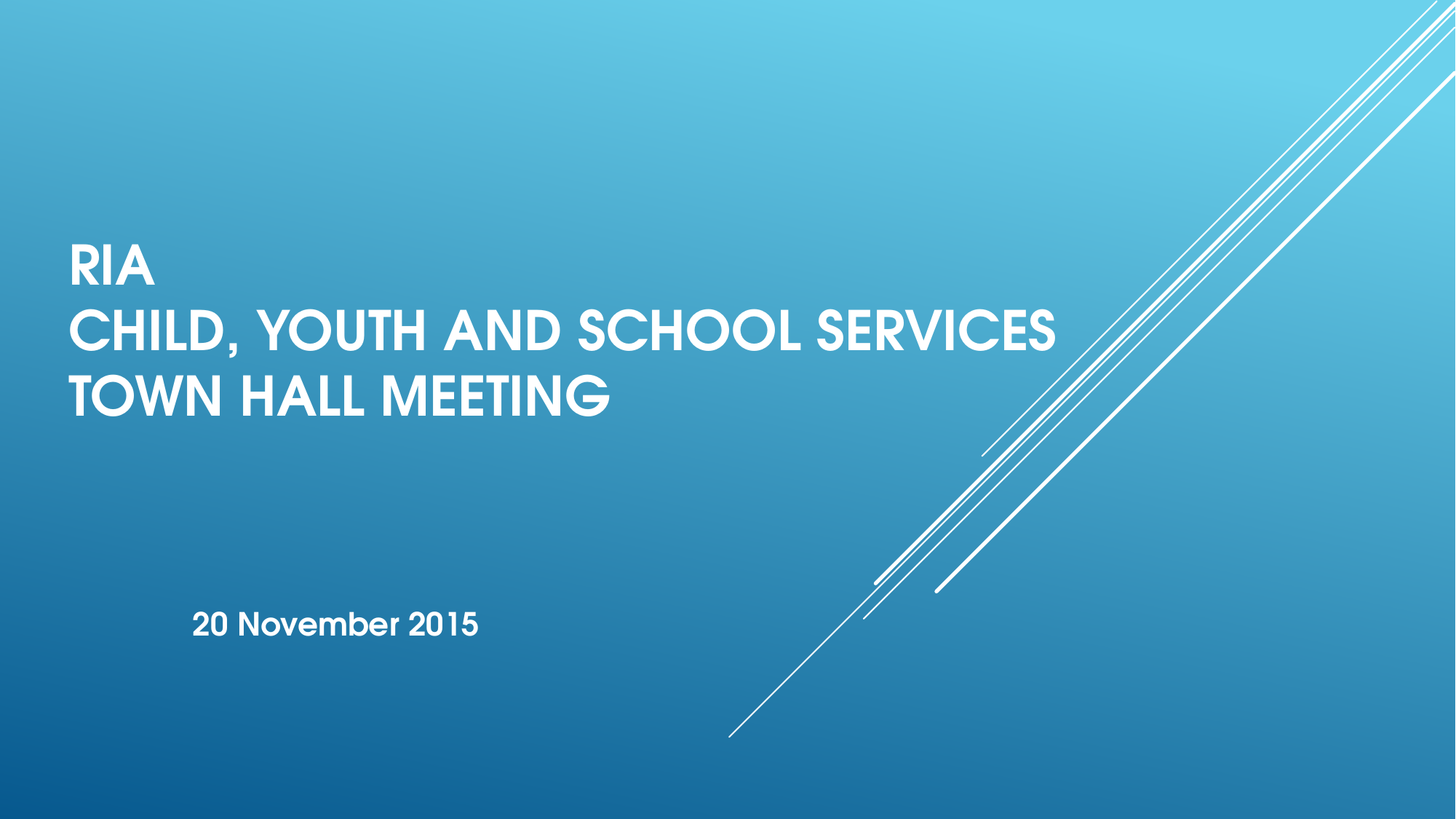

# RIA Child, Youth and School Services Town Hall Meeting
20 November 2015